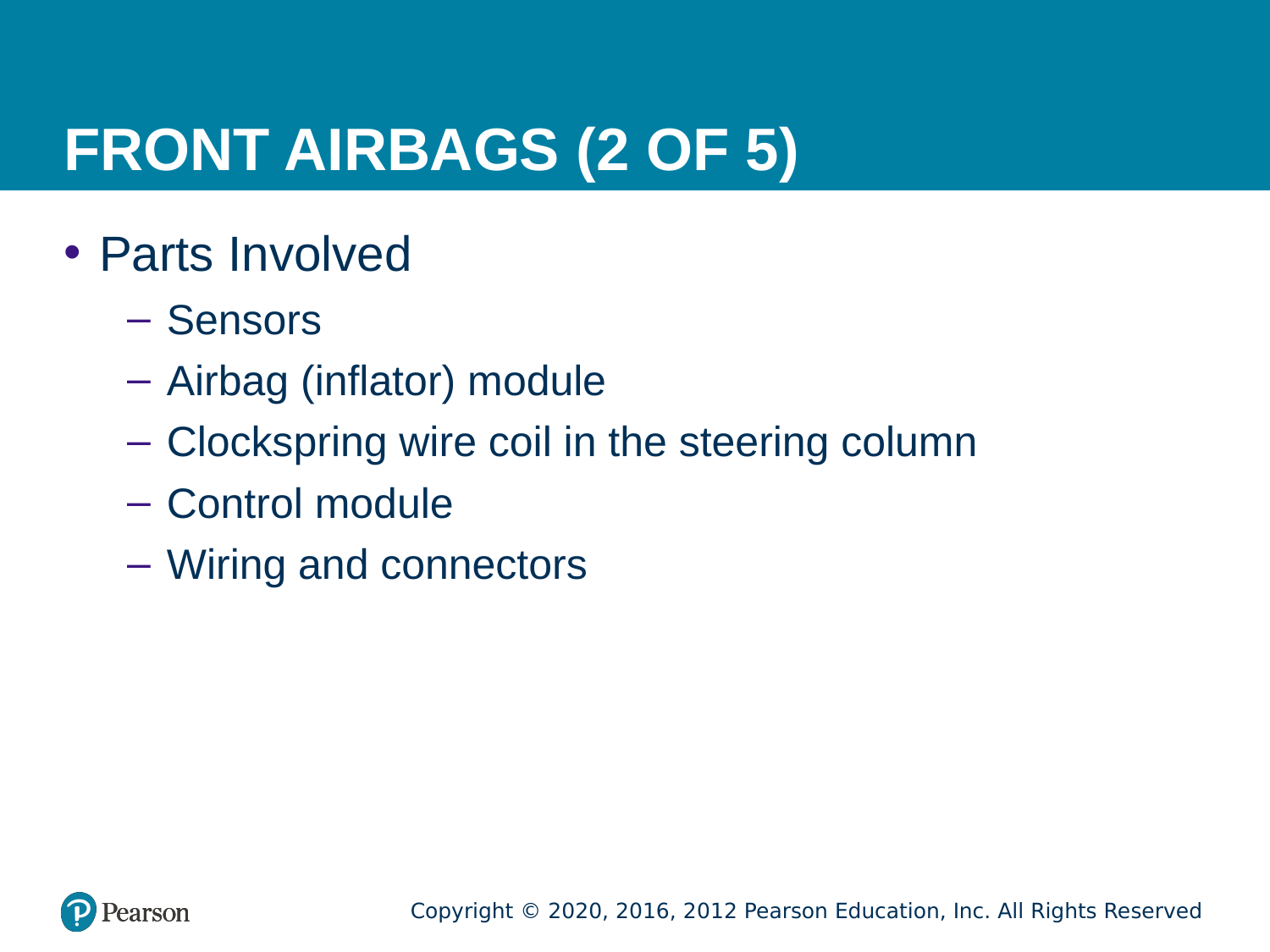

# FRONT AIRBAGS (2 OF 5)
Parts Involved
Sensors
Airbag (inflator) module
Clockspring wire coil in the steering column
Control module
Wiring and connectors